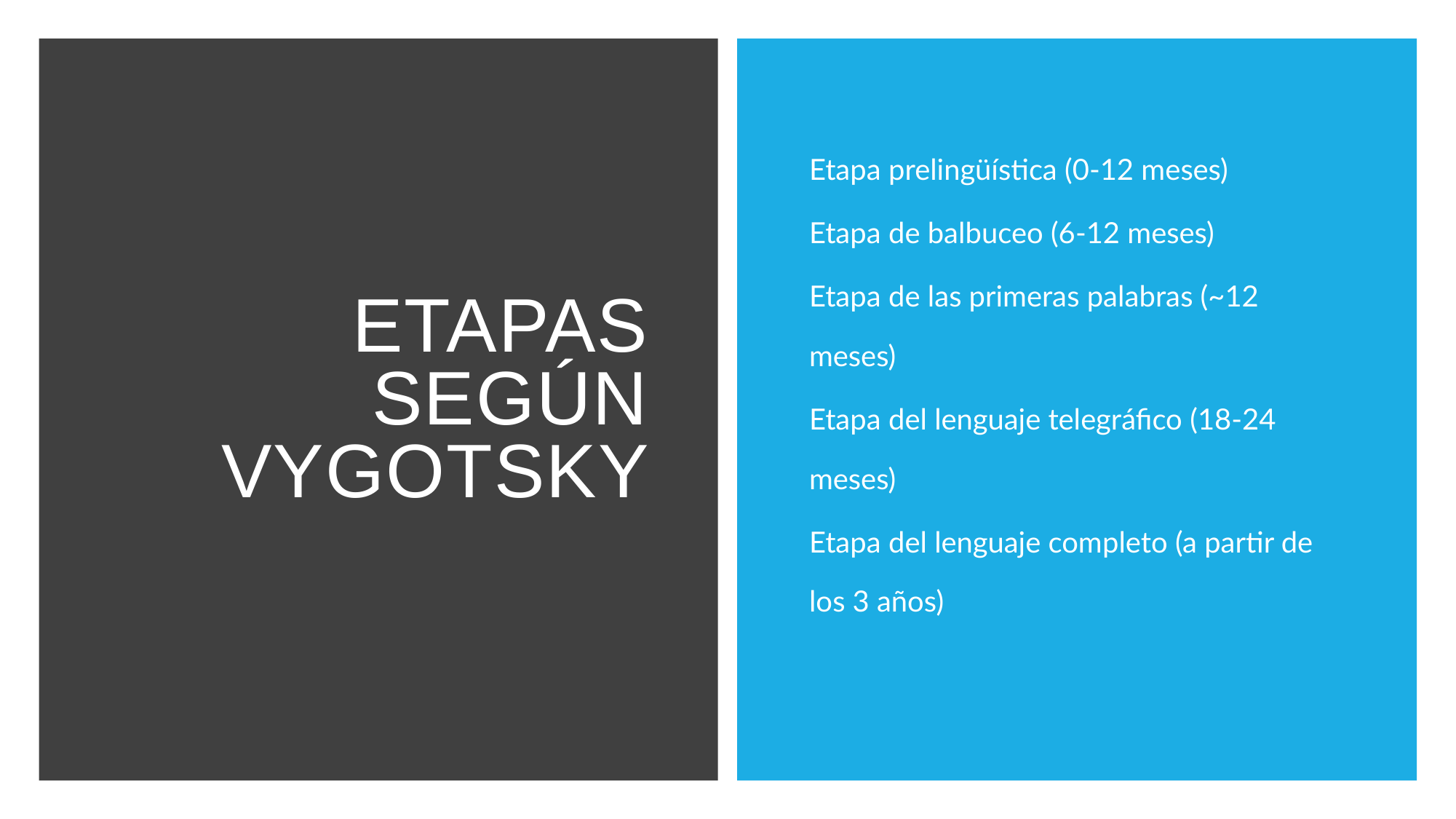

# Etapas según Vygotsky
Etapa prelingüística (0-12 meses)
Etapa de balbuceo (6-12 meses)
Etapa de las primeras palabras (~12 meses)
Etapa del lenguaje telegráfico (18-24 meses)
Etapa del lenguaje completo (a partir de los 3 años)